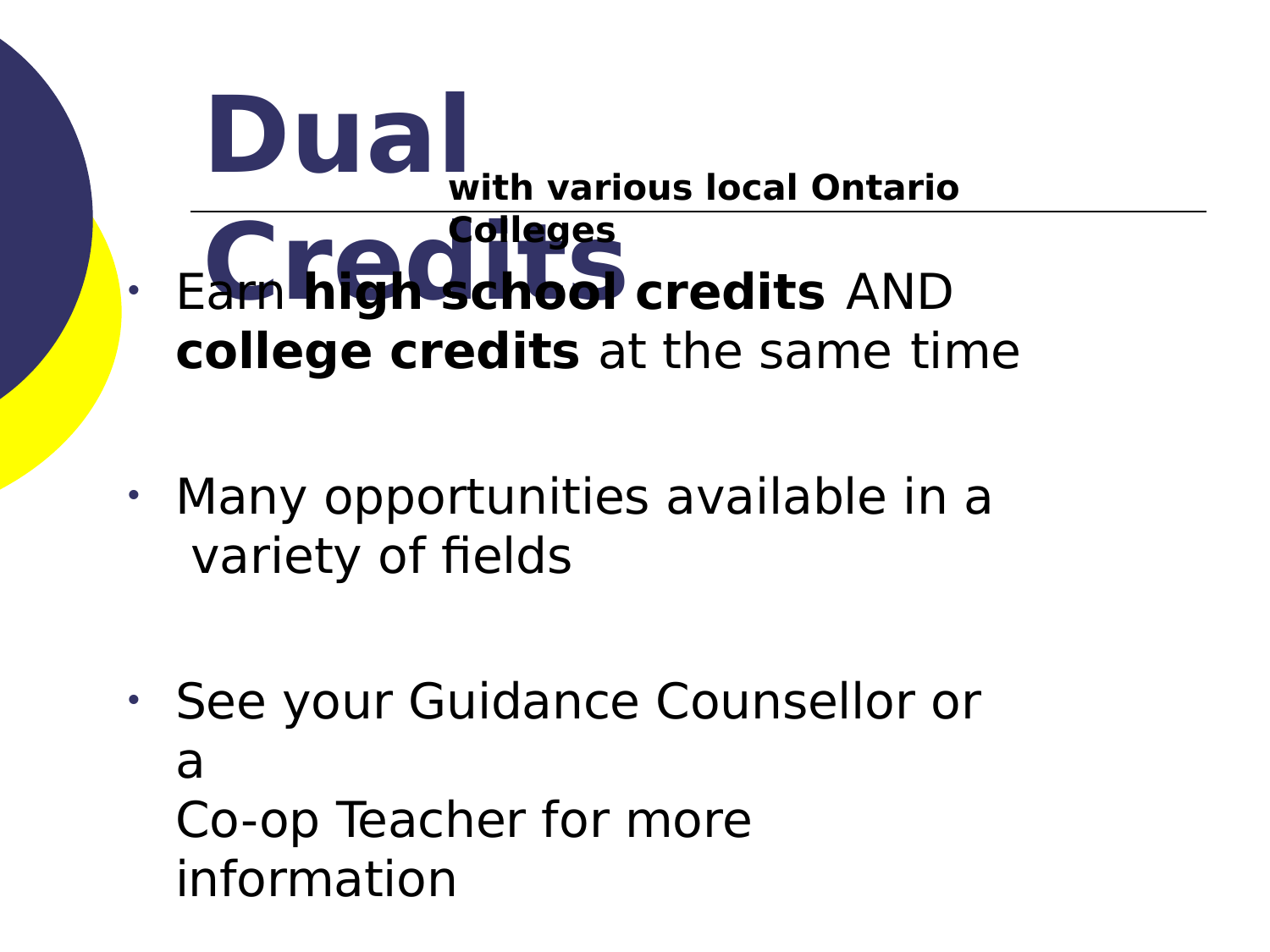

# Dual Credits
with various local Ontario Colleges

Earn high school credits AND
college credits at the same time

Many opportunities available in a  variety of fields

See your Guidance Counsellor or a
Co-op Teacher for more information